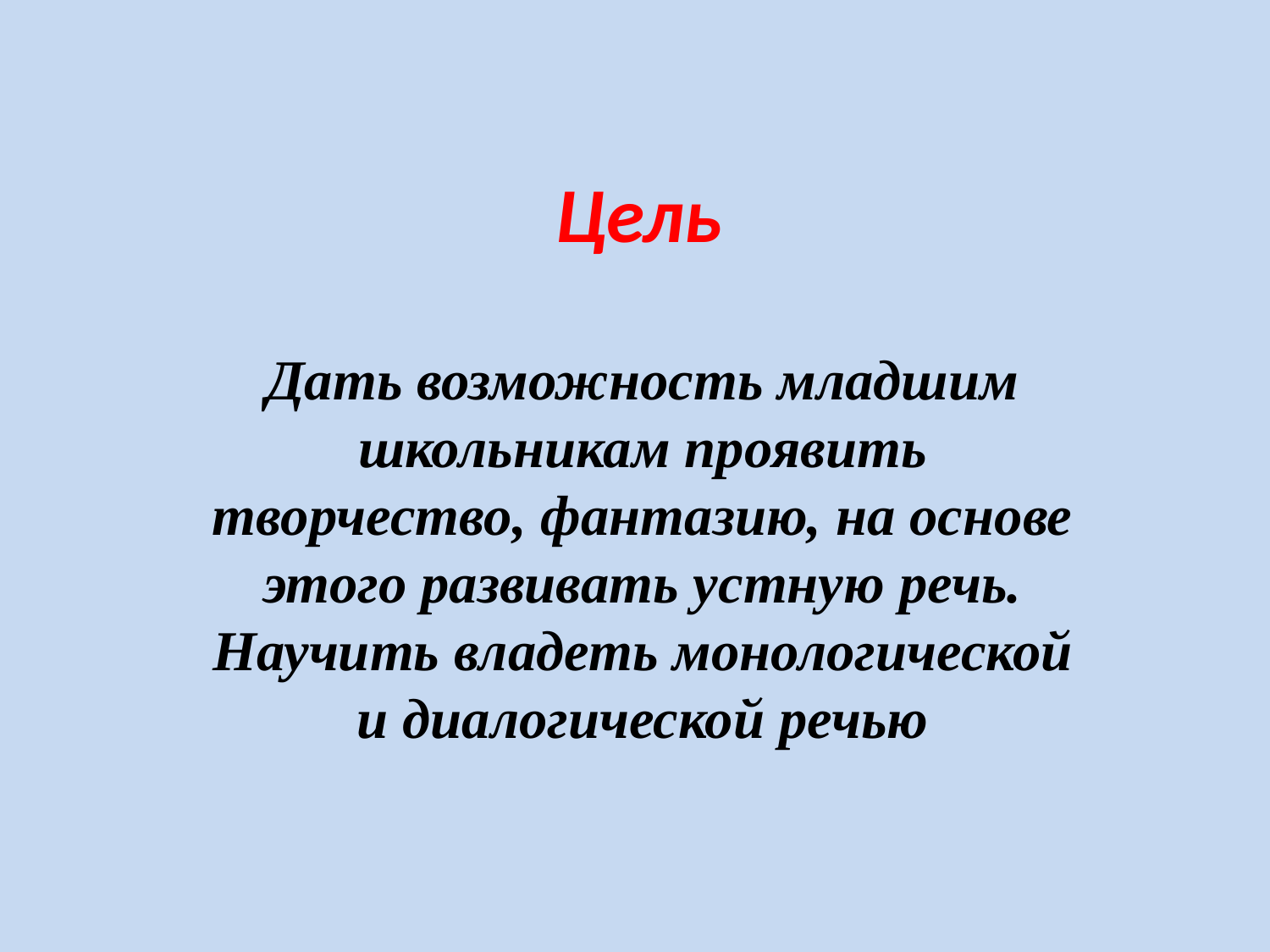

# Цель
Дать возможность младшим школьникам проявить творчество, фантазию, на основе этого развивать устную речь. Научить владеть монологической и диалогической речью